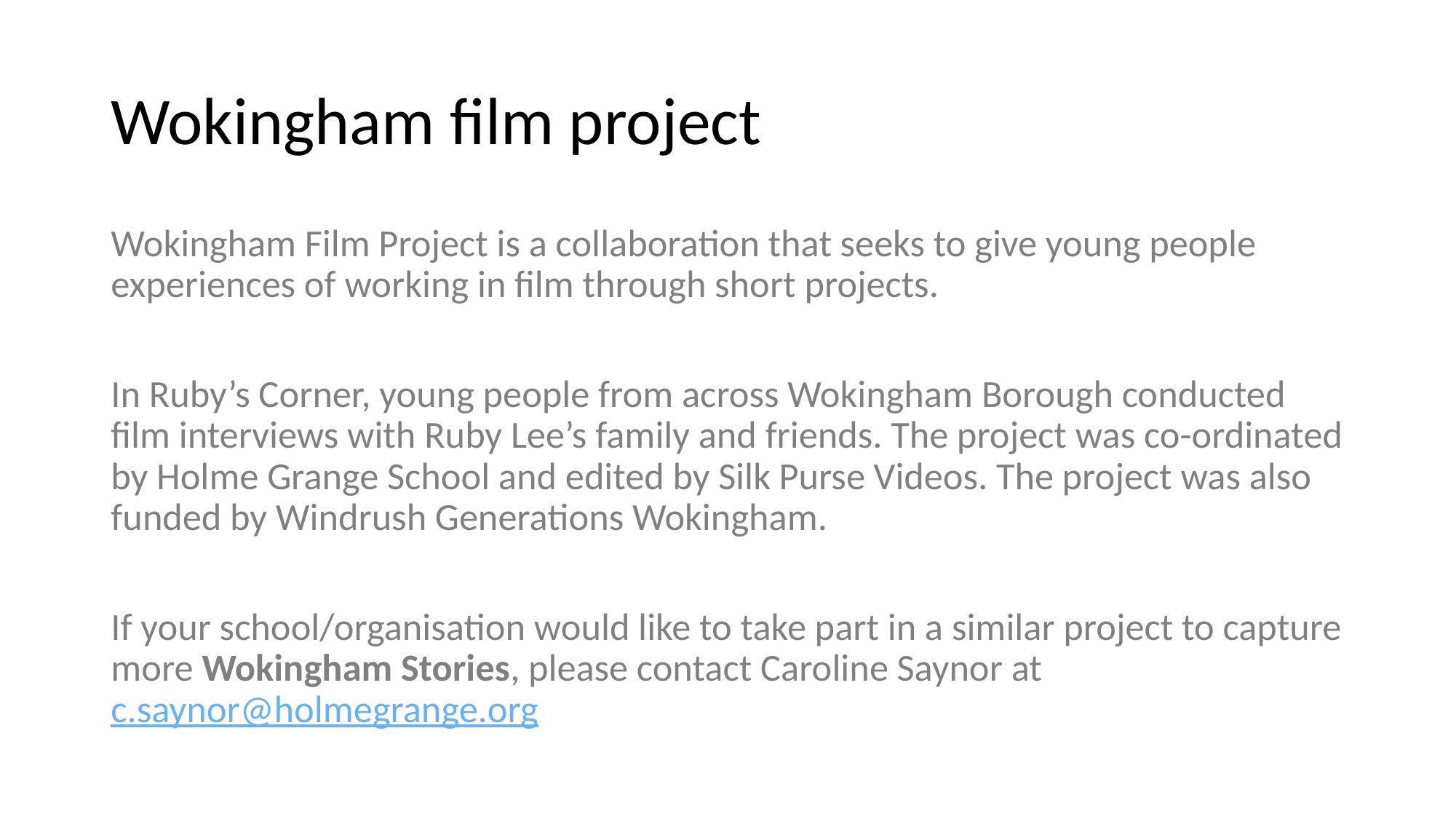

# Wokingham film project
Wokingham Film Project is a collaboration that seeks to give young people experiences of working in film through short projects.

In Ruby’s Corner, young people from across Wokingham Borough conducted film interviews with Ruby Lee’s family and friends. The project was co-ordinated by Holme Grange School and edited by Silk Purse Videos. The project was also funded by Windrush Generations Wokingham.

If your school/organisation would like to take part in a similar project to capture more Wokingham Stories, please contact Caroline Saynor at c.saynor@holmegrange.org